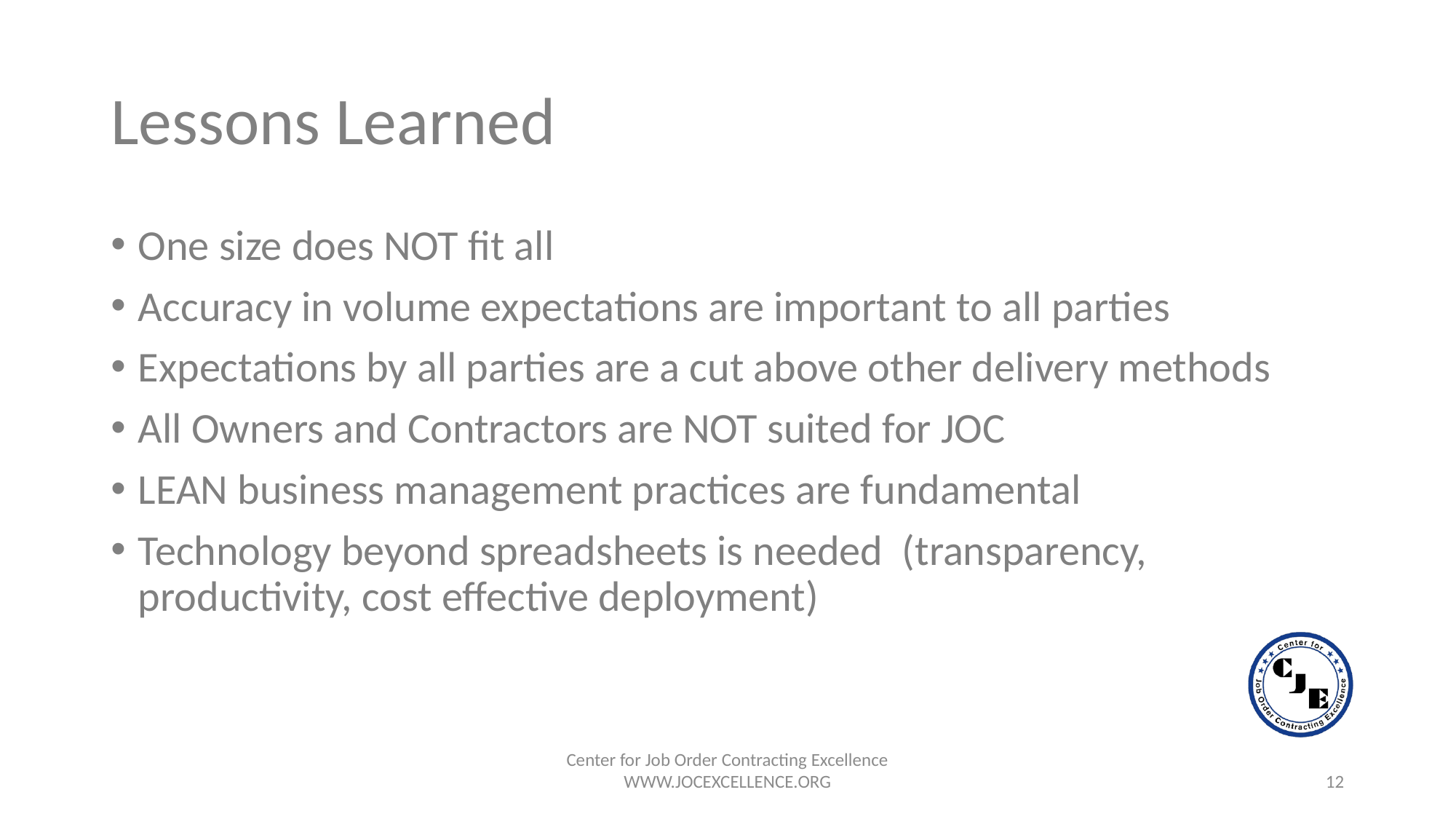

# Lessons Learned
One size does NOT fit all
Accuracy in volume expectations are important to all parties
Expectations by all parties are a cut above other delivery methods
All Owners and Contractors are NOT suited for JOC
LEAN business management practices are fundamental
Technology beyond spreadsheets is needed  (transparency, productivity, cost effective deployment)
Center for Job Order Contracting Excellence
WWW.JOCEXCELLENCE.ORG

12